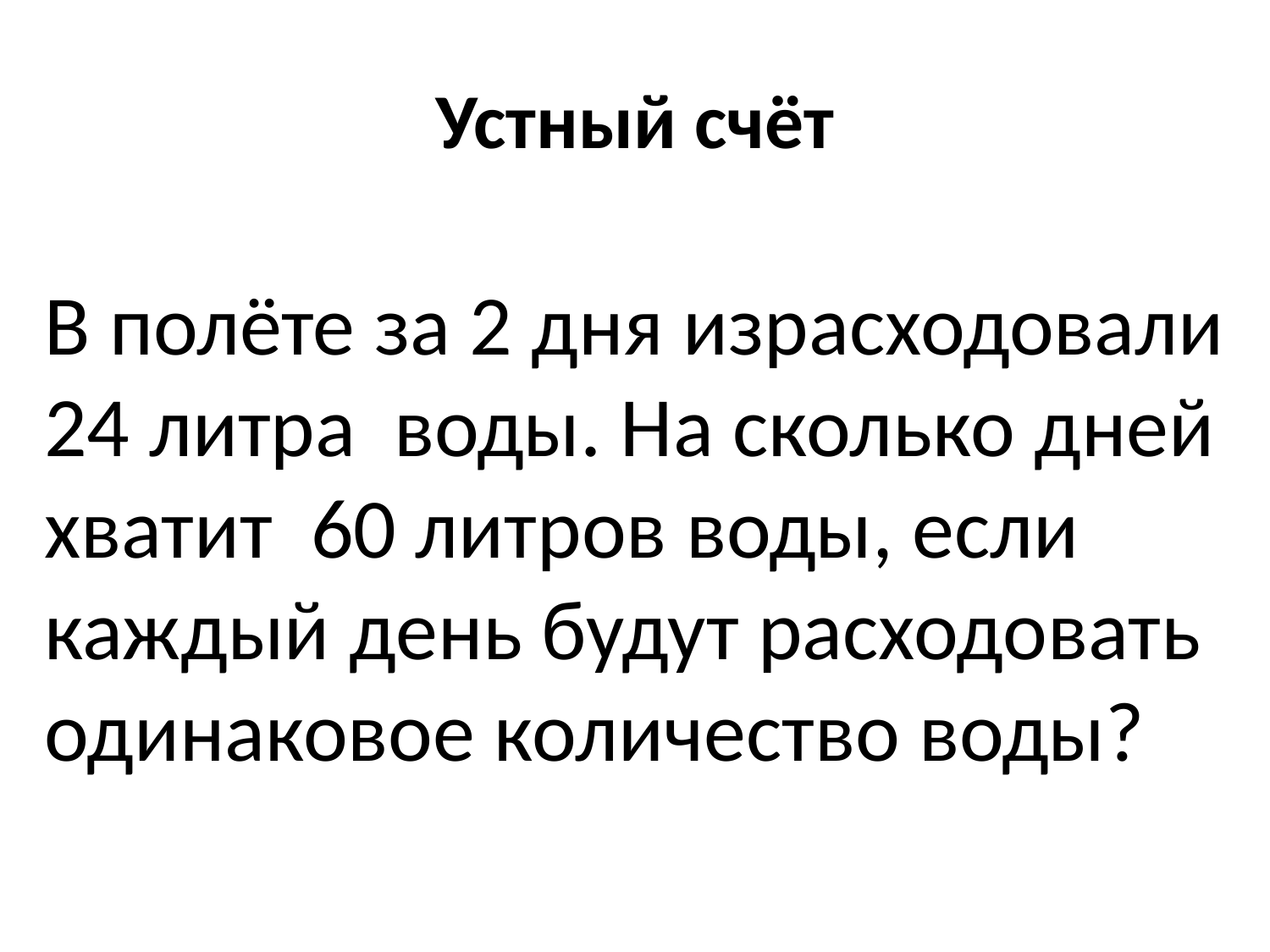

# Устный счёт
В полёте за 2 дня израсходовали 24 литра  воды. На сколько дней хватит  60 литров воды, если каждый день будут расходовать одинаковое количество воды?